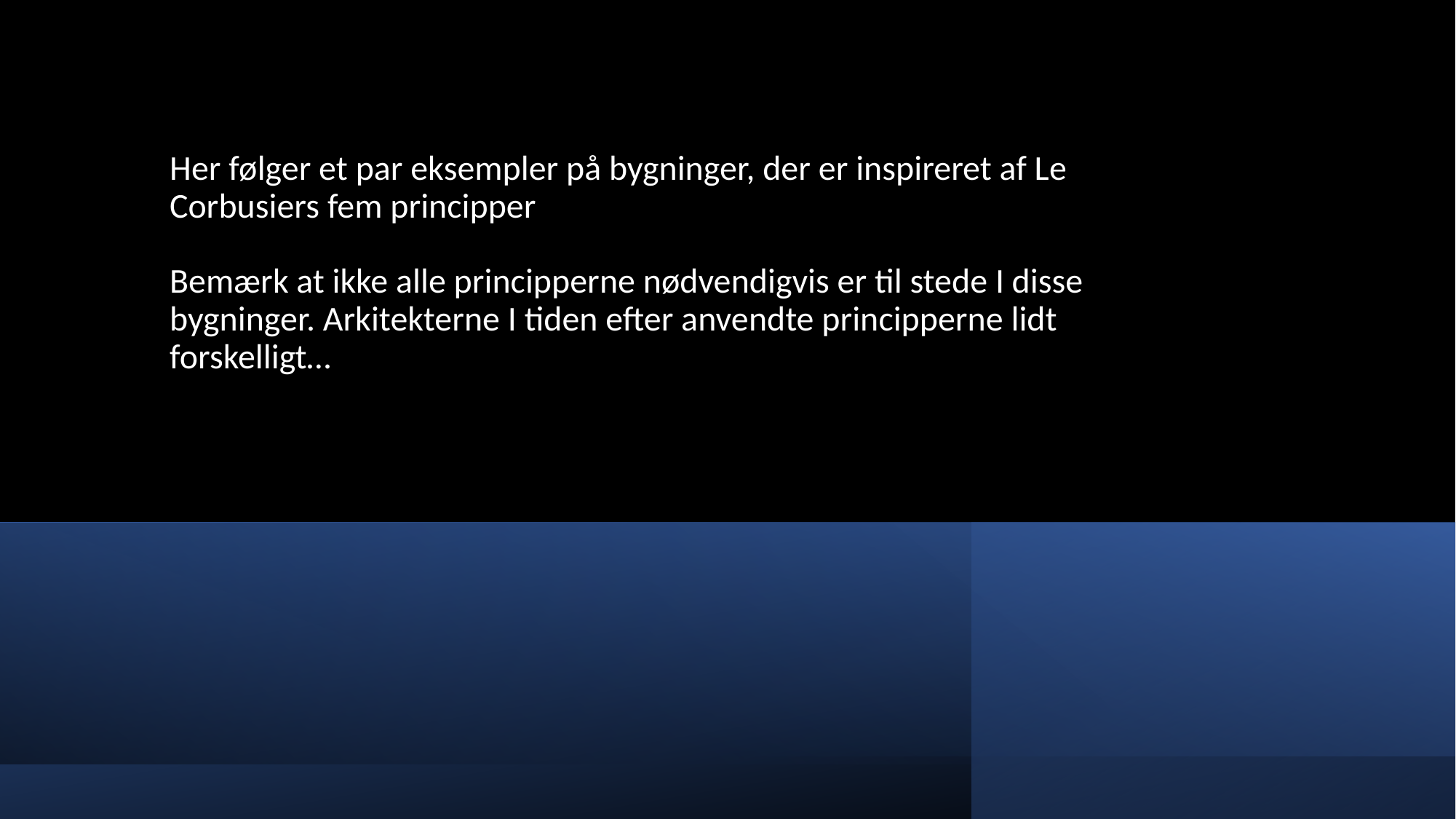

# Her følger et par eksempler på bygninger, der er inspireret af Le Corbusiers fem principper Bemærk at ikke alle principperne nødvendigvis er til stede I disse bygninger. Arkitekterne I tiden efter anvendte principperne lidt forskelligt…